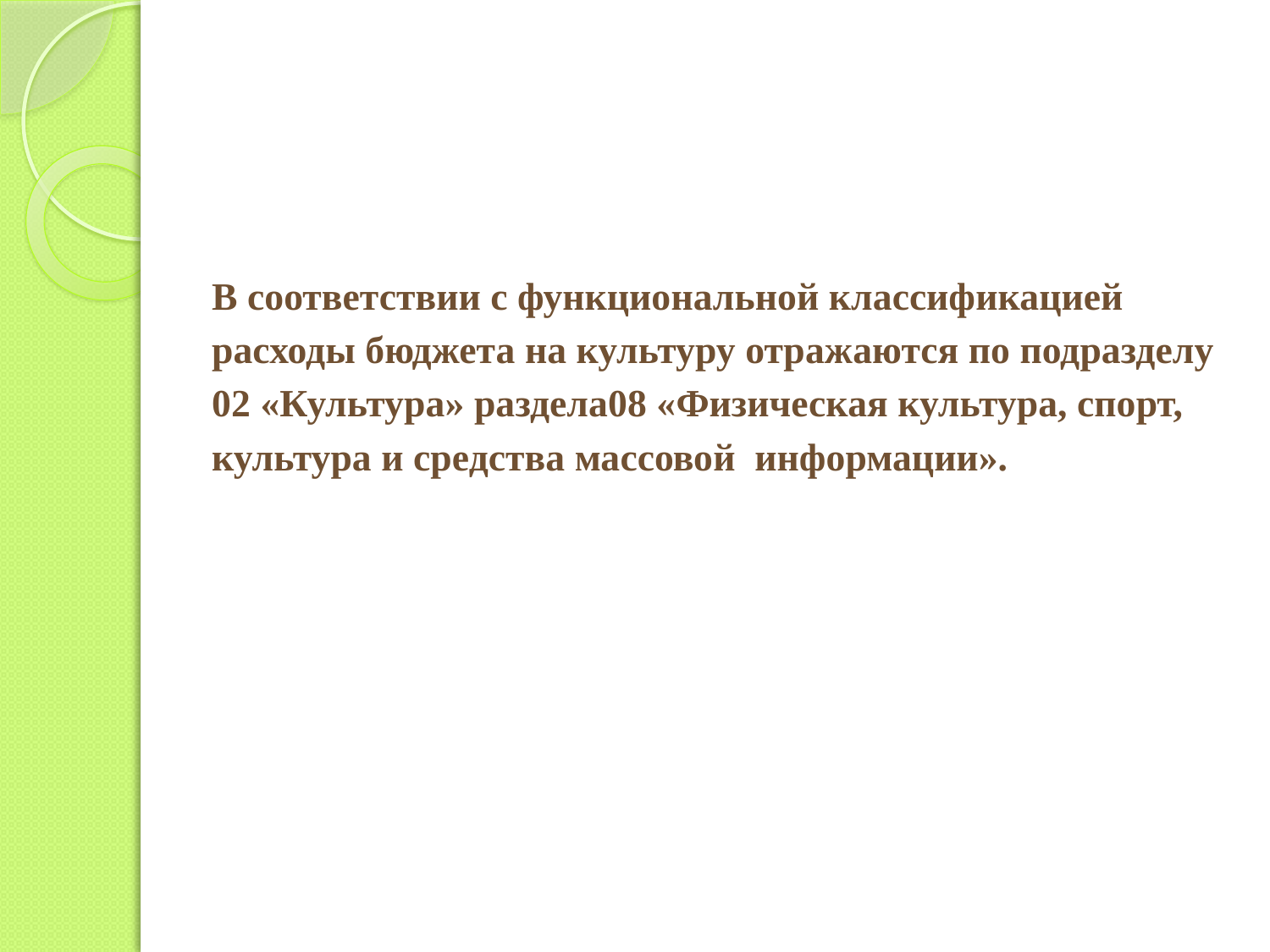

# В соответствии с функциональной классификацией расходы бюджета на культуру отражаются по подразделу 02 «Культура» раздела08 «Физическая культура, спорт, культура и средства массовой  информации».